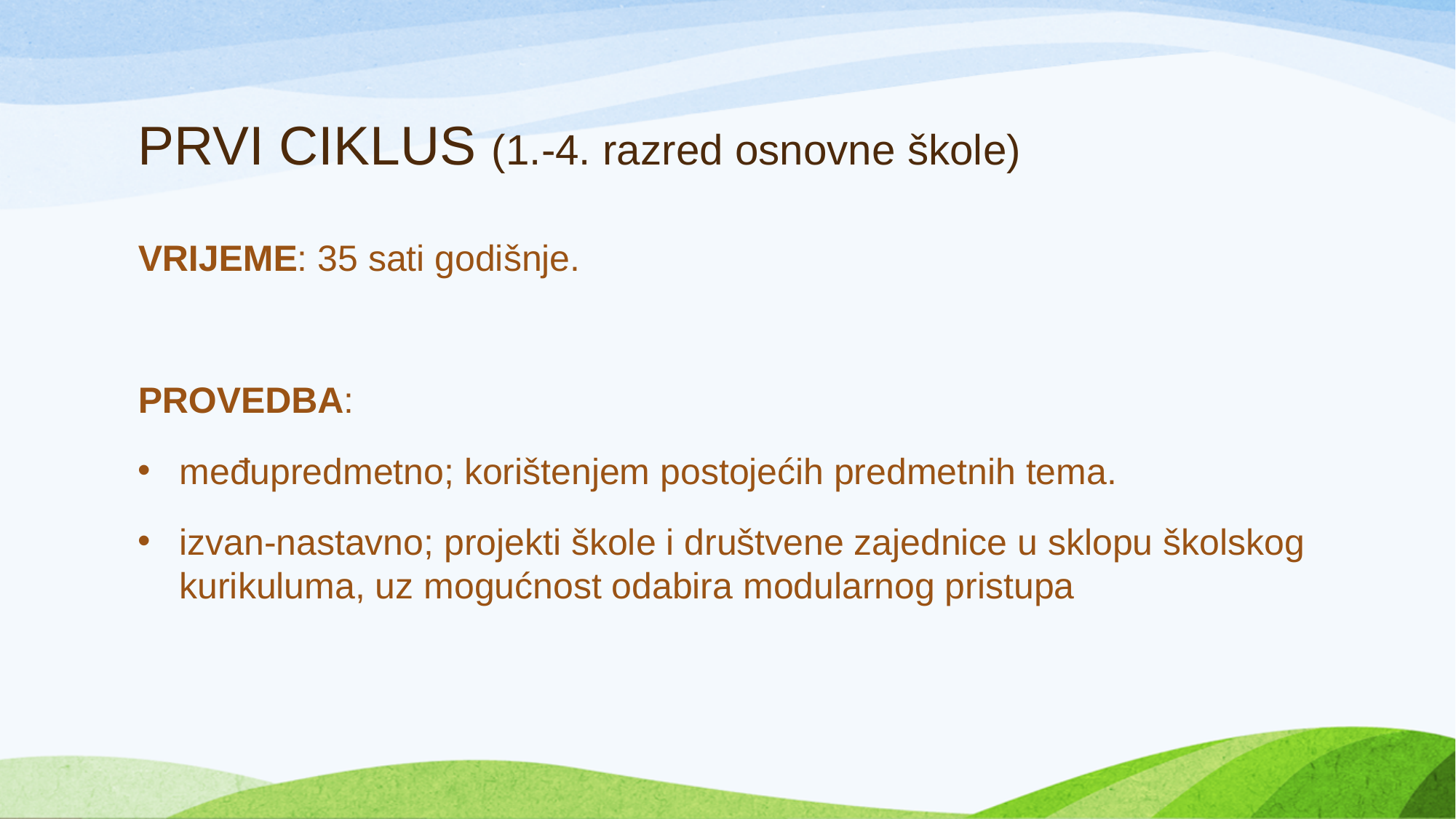

# PRVI CIKLUS (1.-4. razred osnovne škole)
VRIJEME: 35 sati godišnje.

PROVEDBA:
međupredmetno; korištenjem postojećih predmetnih tema.
izvan-nastavno; projekti škole i društvene zajednice u sklopu školskog kurikuluma, uz mogućnost odabira modularnog pristupa